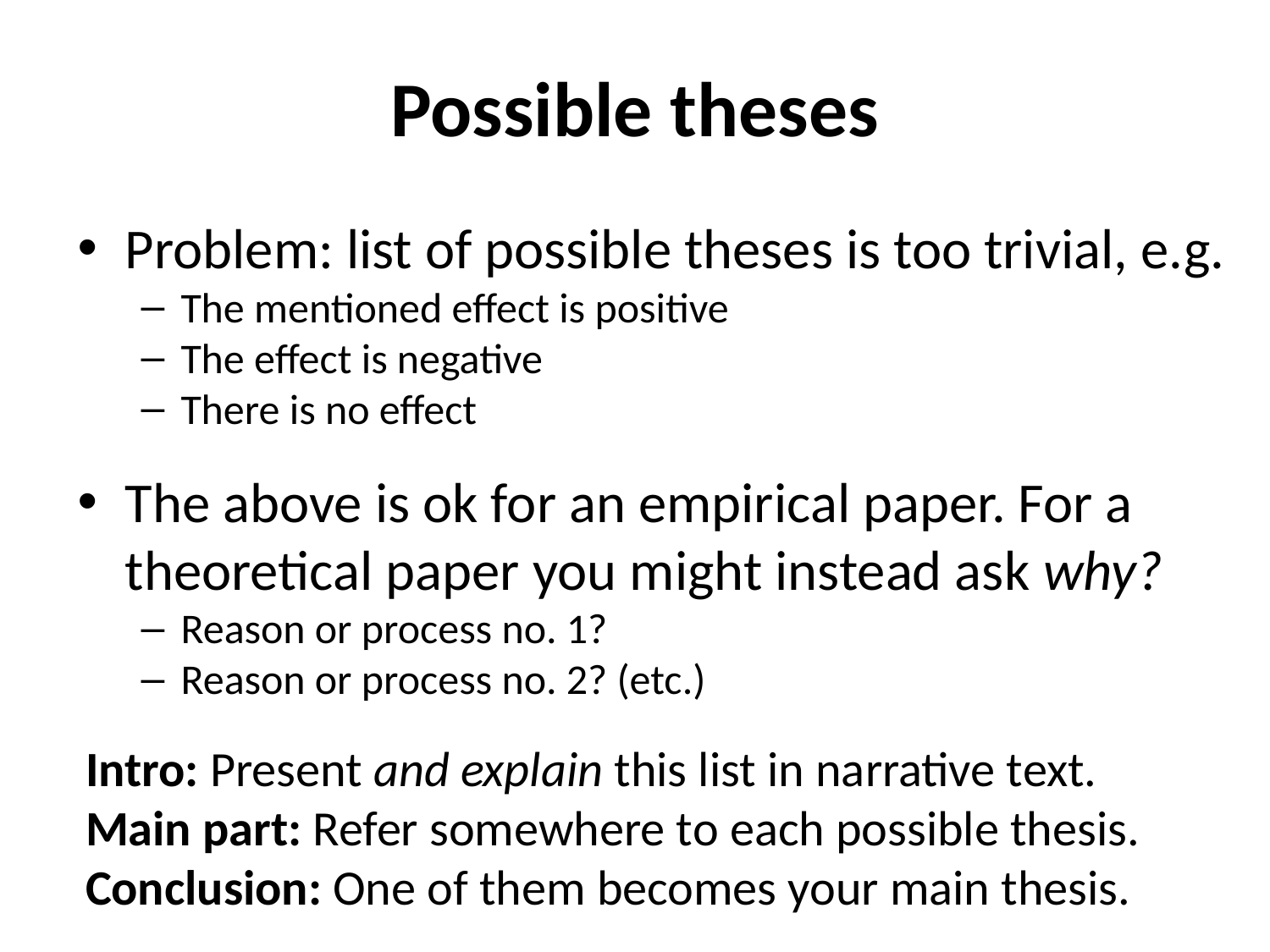

# Possible theses
Problem: list of possible theses is too trivial, e.g.
The mentioned effect is positive
The effect is negative
There is no effect

The above is ok for an empirical paper. For a theoretical paper you might instead ask why?
Reason or process no. 1?
Reason or process no. 2? (etc.)

Intro: Present and explain this list in narrative text.
Main part: Refer somewhere to each possible thesis.
Conclusion: One of them becomes your main thesis.